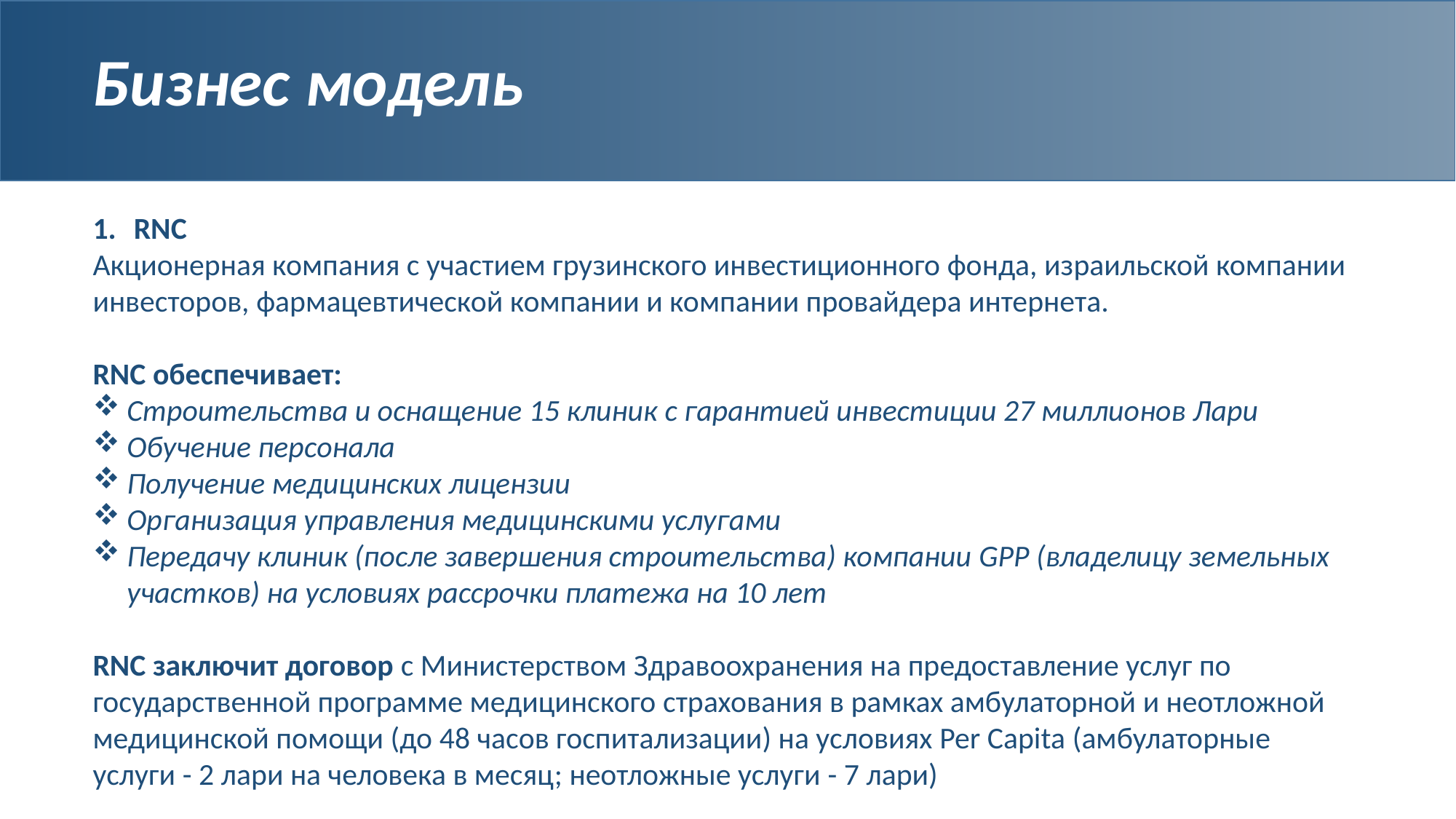

# Бизнес модель
RNC
Акционерная компания с участием грузинского инвестиционного фонда, израильской компании инвесторов, фармацевтической компании и компании провайдера интернета.

RNC обеспечивает:
Строительства и оснащение 15 клиник с гарантией инвестиции 27 миллионов Лари
Обучение персонала
Получение медицинских лицензии
Организация управления медицинскими услугами
Передачу клиник (после завершения строительства) компании GPP (владелицу земельных участков) на условиях рассрочки платежа на 10 лет

RNC заключит договор с Министерством Здравоохранения на предоставление услуг по государственной программе медицинского страхования в рамках амбулаторной и неотложной медицинской помощи (до 48 часов госпитализации) на условиях Per Capita (амбулаторные услуги - 2 лари на человека в месяц; неотложные услуги - 7 лари)